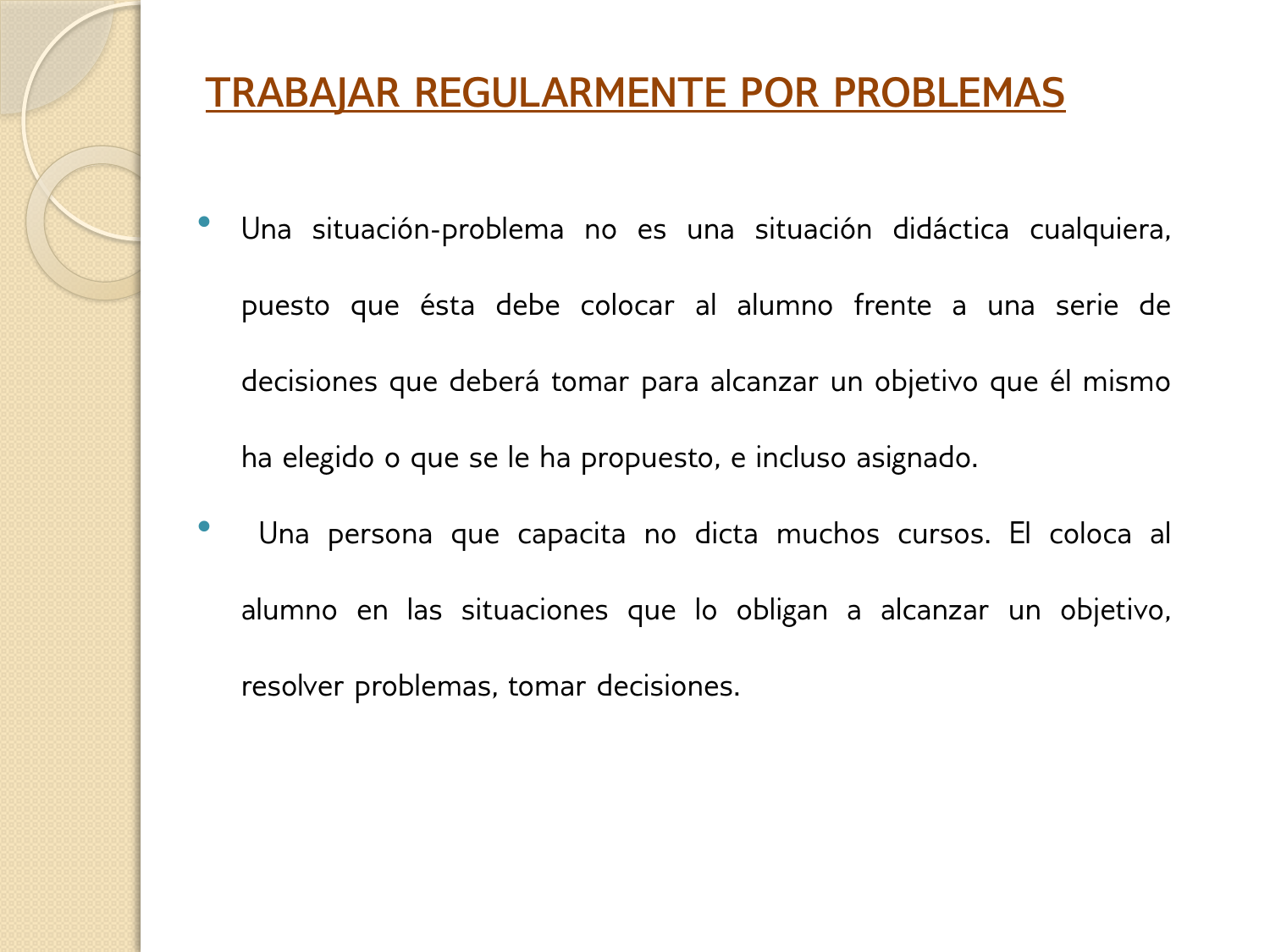

# TRABAJAR REGULARMENTE POR PROBLEMAS
Una situación-problema no es una situación didáctica cualquiera, puesto que ésta debe colocar al alumno frente a una serie de decisiones que deberá tomar para alcanzar un objetivo que él mismo ha elegido o que se le ha propuesto, e incluso asignado.
 Una persona que capacita no dicta muchos cursos. El coloca al alumno en las situaciones que lo obligan a alcanzar un objetivo, resolver problemas, tomar decisiones.